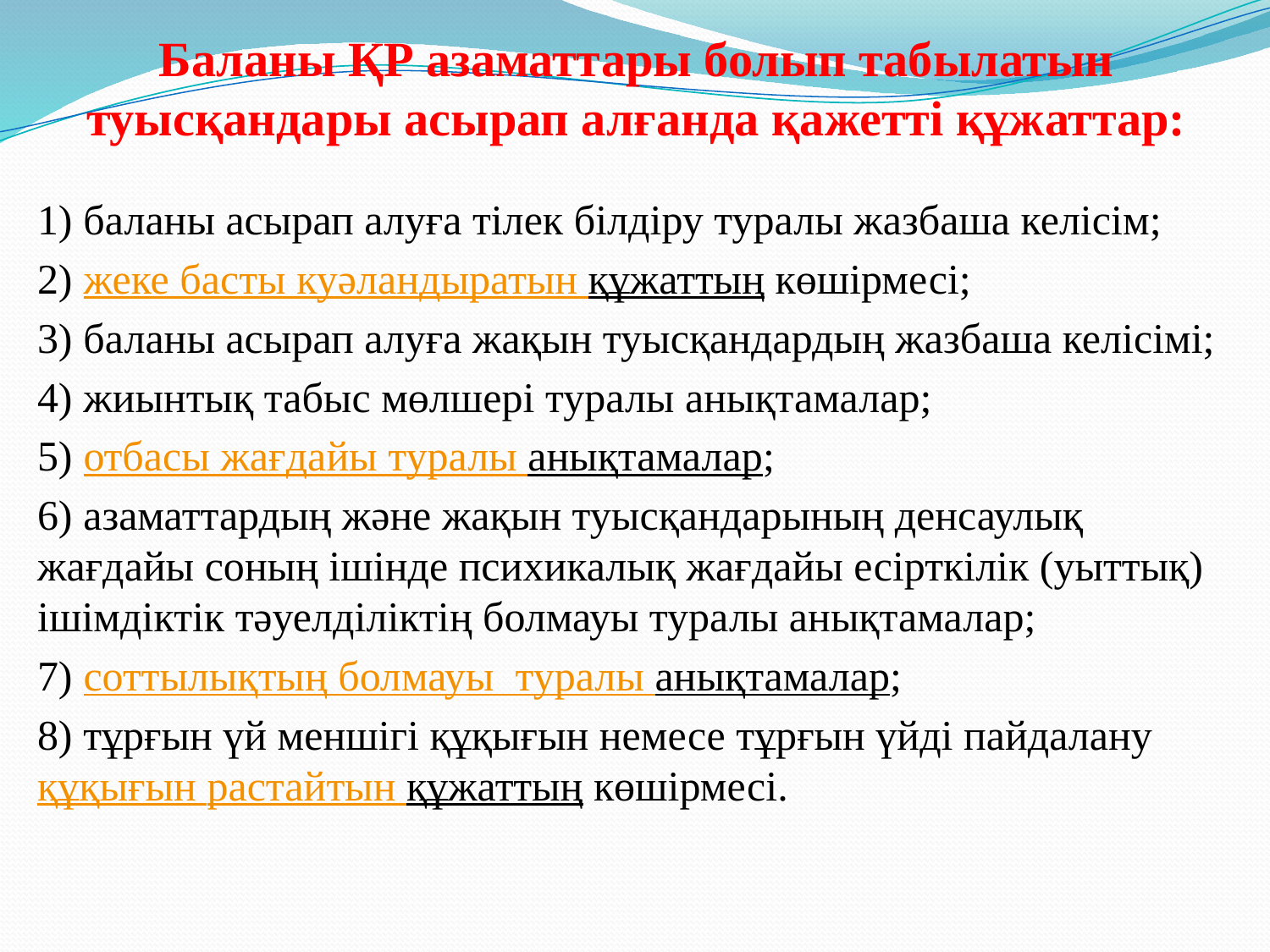

# Баланы ҚР азаматтары болып табылатын туысқандары асырап алғанда қажетті құжаттар:
1) баланы асырап алуға тілек білдіру туралы жазбаша келісім;
2) жеке басты куәландыратын құжаттың көшірмесі;
3) баланы асырап алуға жақын туысқандардың жазбаша келісімі;
4) жиынтық табыс мөлшері туралы анықтамалар;
5) отбасы жағдайы туралы анықтамалар;
6) азаматтардың және жақын туысқандарының денсаулық жағдайы соның ішінде психикалық жағдайы есірткілік (уыттық) ішімдіктік тәуелділіктің болмауы туралы анықтамалар;
7) соттылықтың болмауы  туралы анықтамалар;
8) тұрғын үй меншігі құқығын немесе тұрғын үйді пайдалану құқығын растайтын құжаттың көшірмесі.